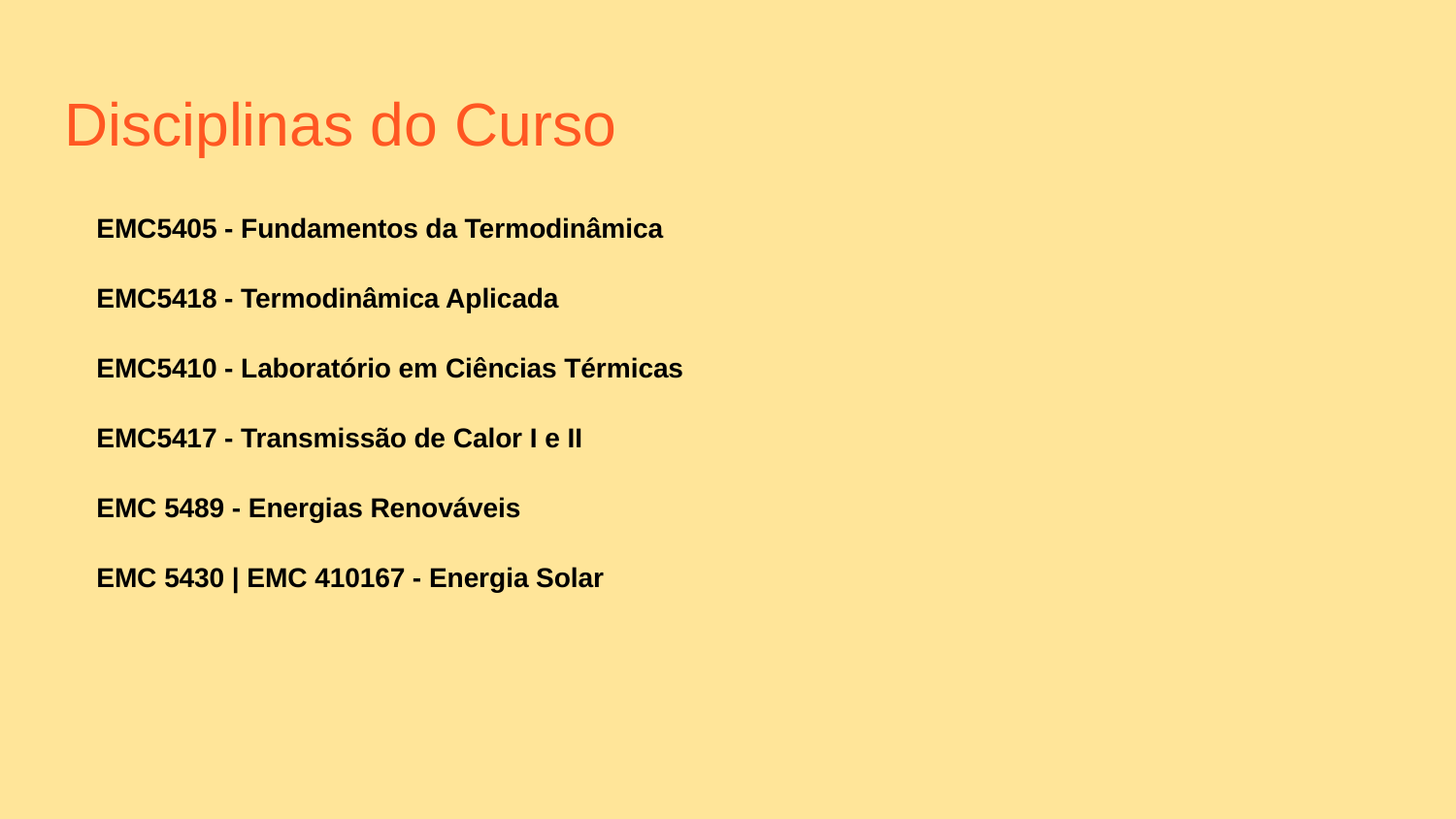

# Disciplinas do Curso
EMC5405 - Fundamentos da Termodinâmica
EMC5418 - Termodinâmica Aplicada
EMC5410 - Laboratório em Ciências Térmicas
EMC5417 - Transmissão de Calor I e II
EMC 5489 - Energias Renováveis
EMC 5430 | EMC 410167 - Energia Solar